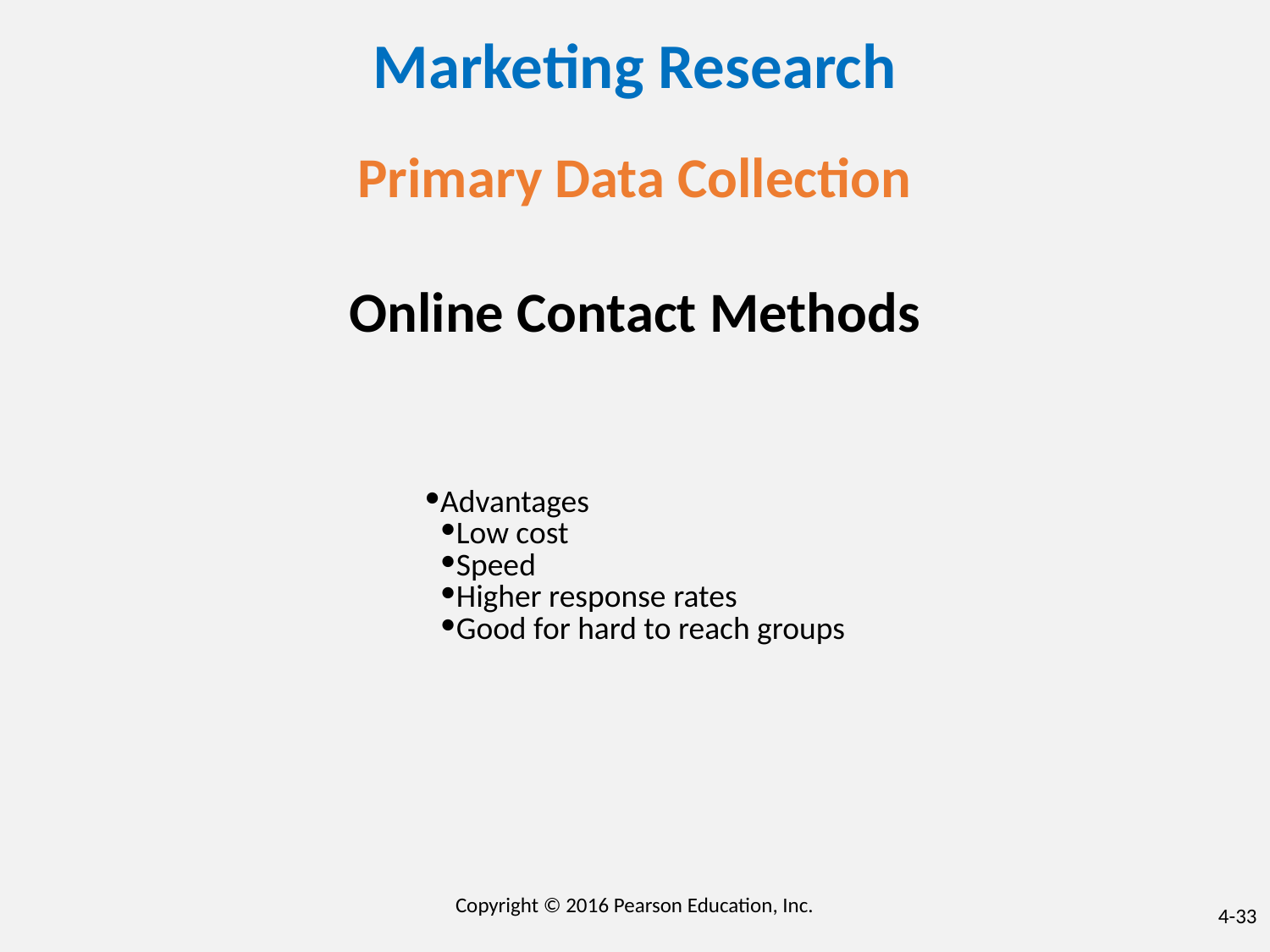

# Marketing Research
Primary Data Collection
Online Contact Methods

Advantages
Low cost
Speed
Higher response rates
Good for hard to reach groups
Copyright © 2016 Pearson Education, Inc.
4-33